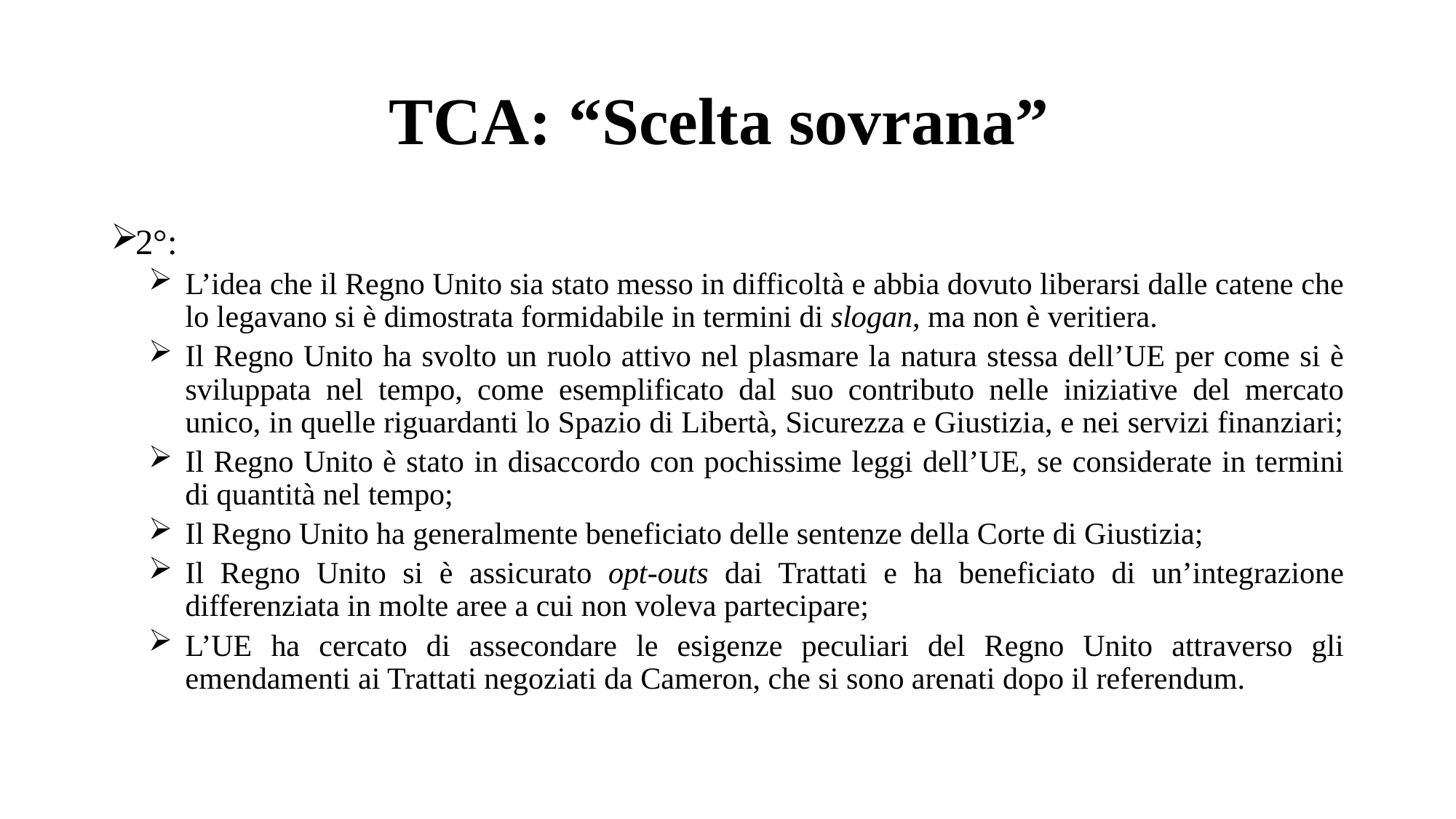

# TCA: “Scelta sovrana”
2°:
L’idea che il Regno Unito sia stato messo in difficoltà e abbia dovuto liberarsi dalle catene che lo legavano si è dimostrata formidabile in termini di slogan, ma non è veritiera.
Il Regno Unito ha svolto un ruolo attivo nel plasmare la natura stessa dell’UE per come si è sviluppata nel tempo, come esemplificato dal suo contributo nelle iniziative del mercato unico, in quelle riguardanti lo Spazio di Libertà, Sicurezza e Giustizia, e nei servizi finanziari;
Il Regno Unito è stato in disaccordo con pochissime leggi dell’UE, se considerate in termini di quantità nel tempo;
Il Regno Unito ha generalmente beneficiato delle sentenze della Corte di Giustizia;
Il Regno Unito si è assicurato opt-outs dai Trattati e ha beneficiato di un’integrazione differenziata in molte aree a cui non voleva partecipare;
L’UE ha cercato di assecondare le esigenze peculiari del Regno Unito attraverso gli emendamenti ai Trattati negoziati da Cameron, che si sono arenati dopo il referendum.